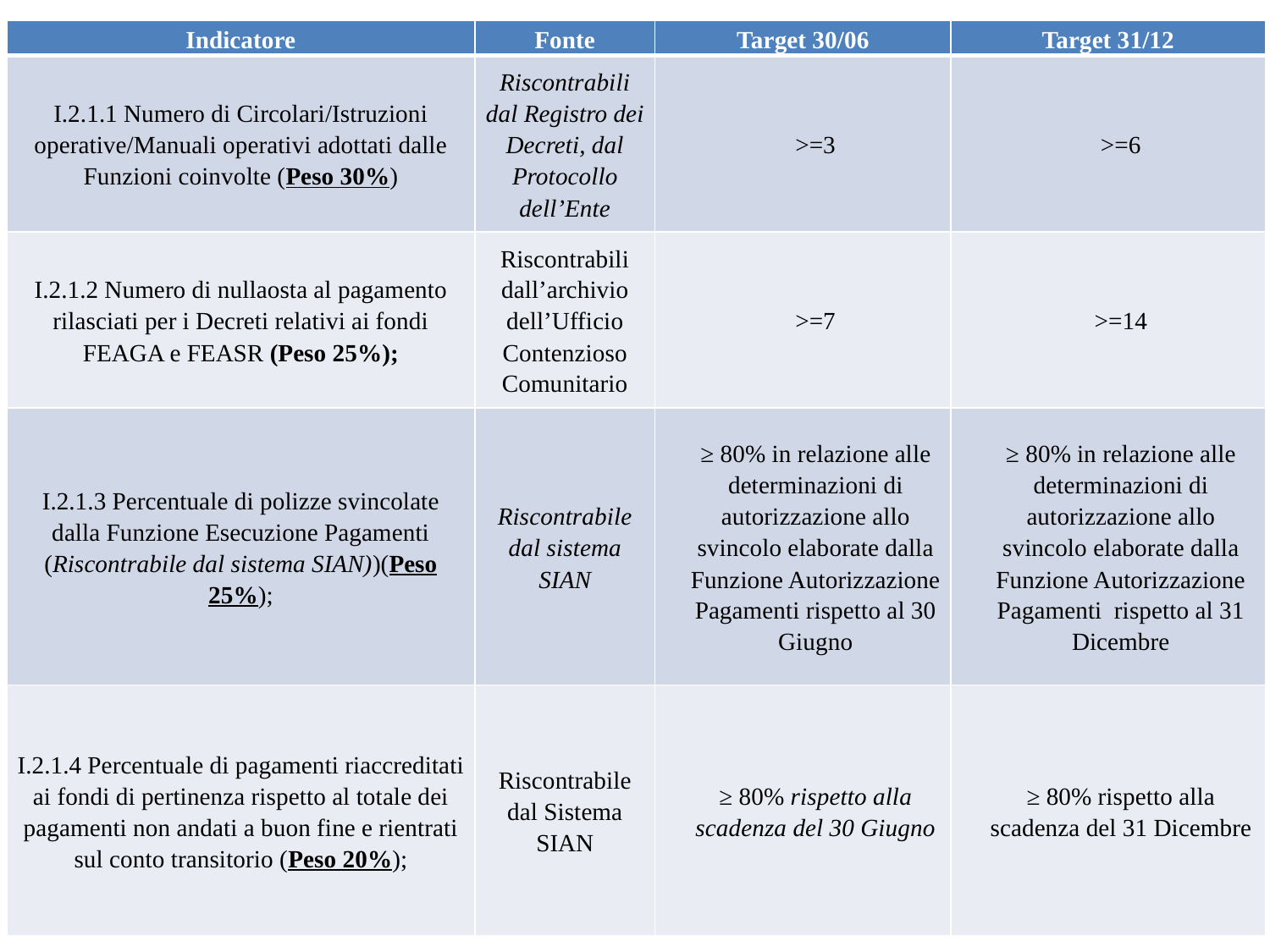

| Indicatore | Fonte | Target 30/06 | Target 31/12 |
| --- | --- | --- | --- |
| I.2.1.1 Numero di Circolari/Istruzioni operative/Manuali operativi adottati dalle Funzioni coinvolte (Peso 30%) | Riscontrabili dal Registro dei Decreti, dal Protocollo dell’Ente | >=3 | >=6 |
| I.2.1.2 Numero di nullaosta al pagamento rilasciati per i Decreti relativi ai fondi FEAGA e FEASR (Peso 25%); | Riscontrabili dall’archivio dell’Ufficio Contenzioso Comunitario | >=7 | >=14 |
| I.2.1.3 Percentuale di polizze svincolate dalla Funzione Esecuzione Pagamenti (Riscontrabile dal sistema SIAN))(Peso 25%); | Riscontrabile dal sistema SIAN | ≥ 80% in relazione alle determinazioni di autorizzazione allo svincolo elaborate dalla Funzione Autorizzazione Pagamenti rispetto al 30 Giugno | ≥ 80% in relazione alle determinazioni di autorizzazione allo svincolo elaborate dalla Funzione Autorizzazione Pagamenti rispetto al 31 Dicembre |
| I.2.1.4 Percentuale di pagamenti riaccreditati ai fondi di pertinenza rispetto al totale dei pagamenti non andati a buon fine e rientrati sul conto transitorio (Peso 20%); | Riscontrabile dal Sistema SIAN | ≥ 80% rispetto alla scadenza del 30 Giugno | ≥ 80% rispetto alla scadenza del 31 Dicembre |
#

30/01/17
26